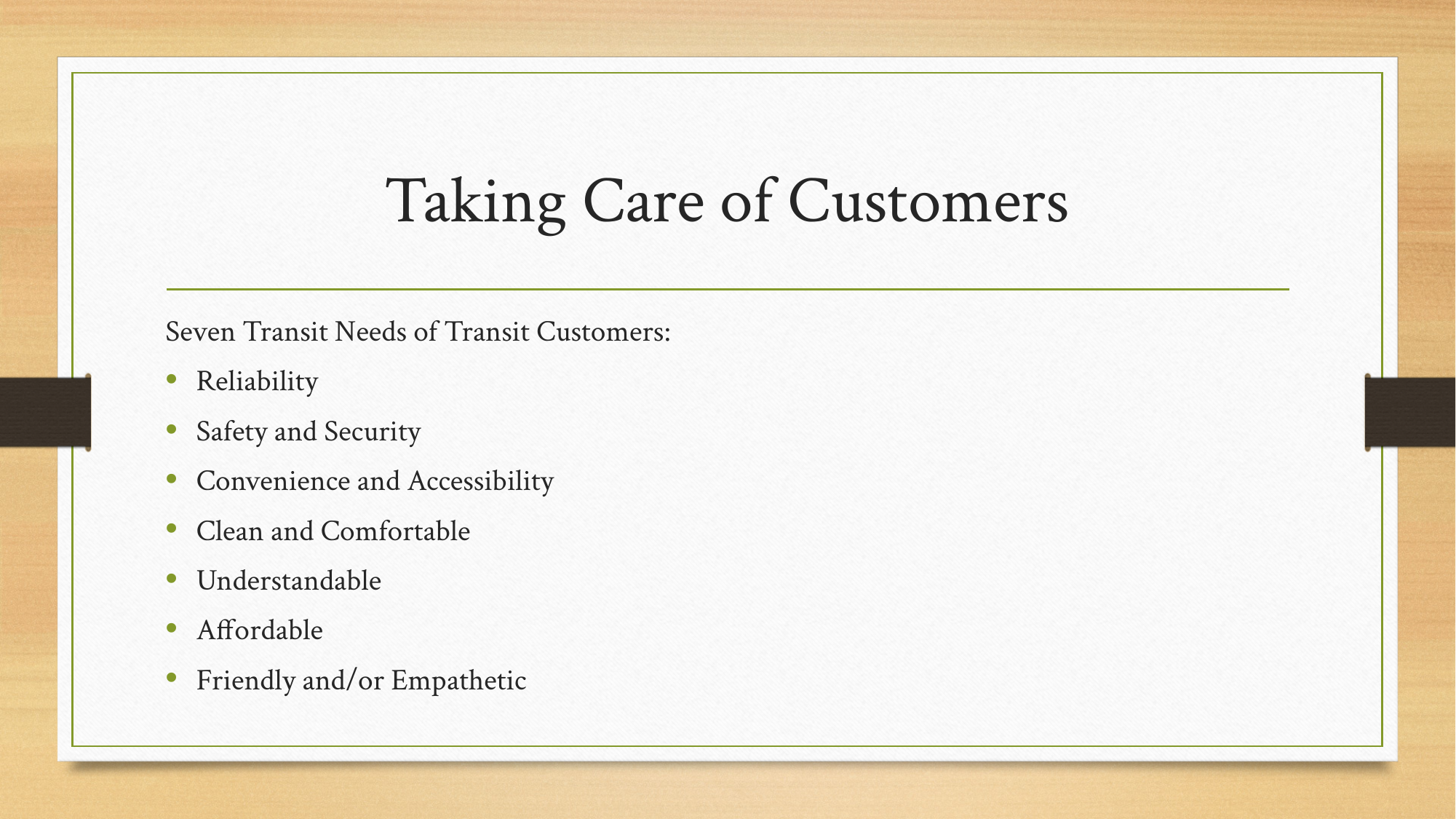

# Taking Care of Customers
Seven Transit Needs of Transit Customers:
Reliability
Safety and Security
Convenience and Accessibility
Clean and Comfortable
Understandable
Affordable
Friendly and/or Empathetic